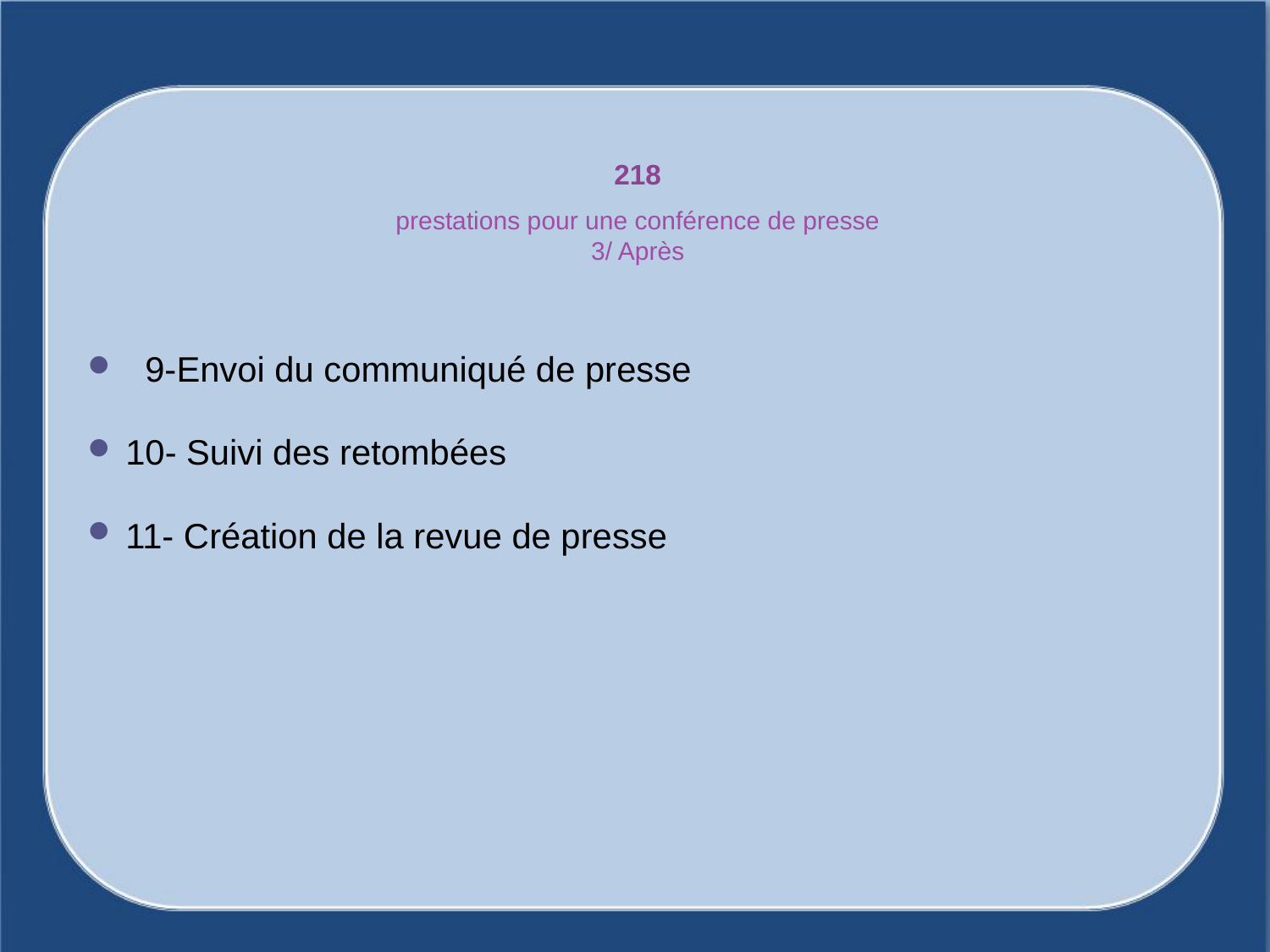

218
# prestations pour une conférence de presse 3/ Après

  9-Envoi du communiqué de presse
10- Suivi des retombées
11- Création de la revue de presse